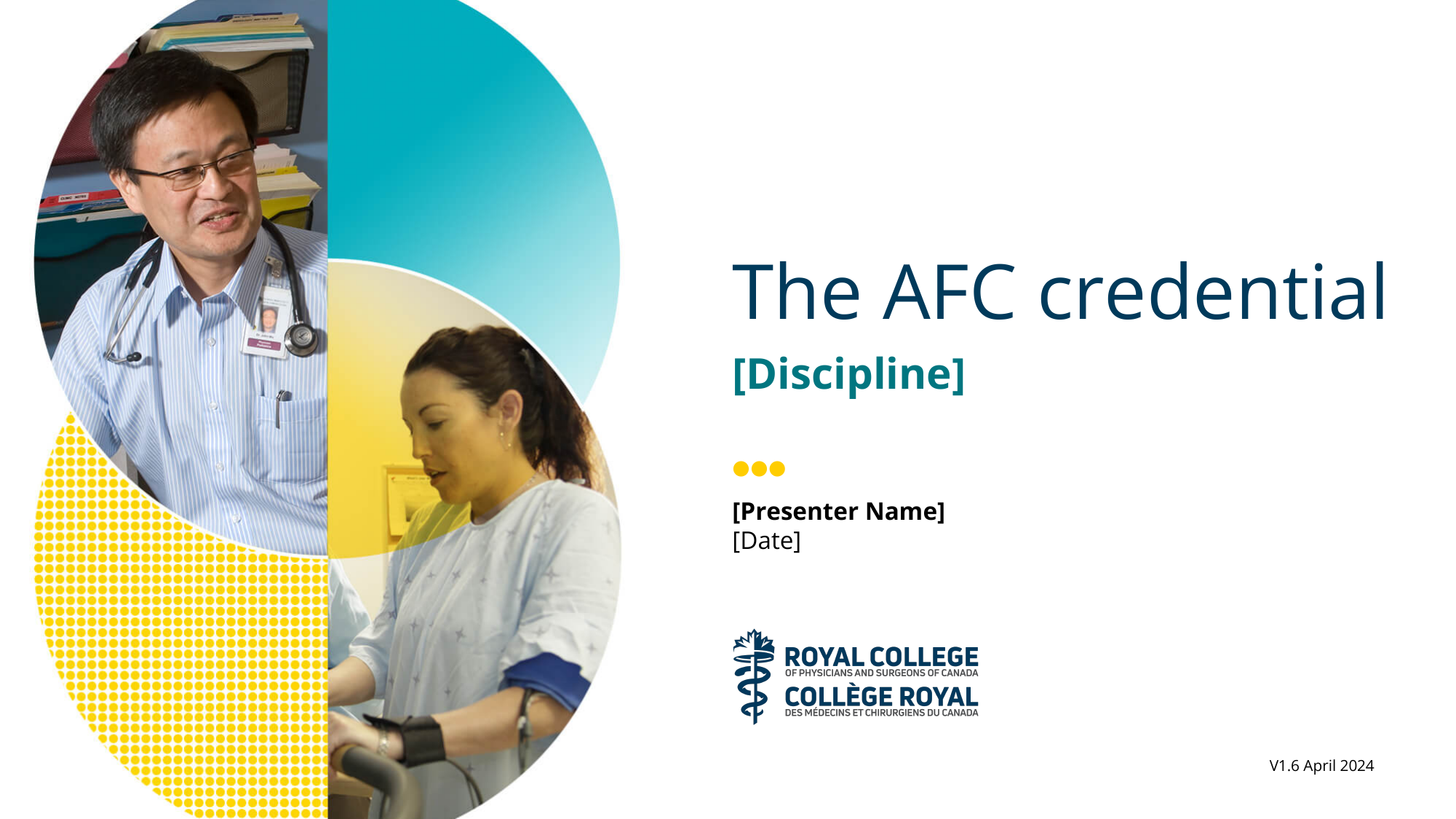

# The AFC credential
[Discipline]
[Presenter Name]
[Date]

V1.6 April 2024